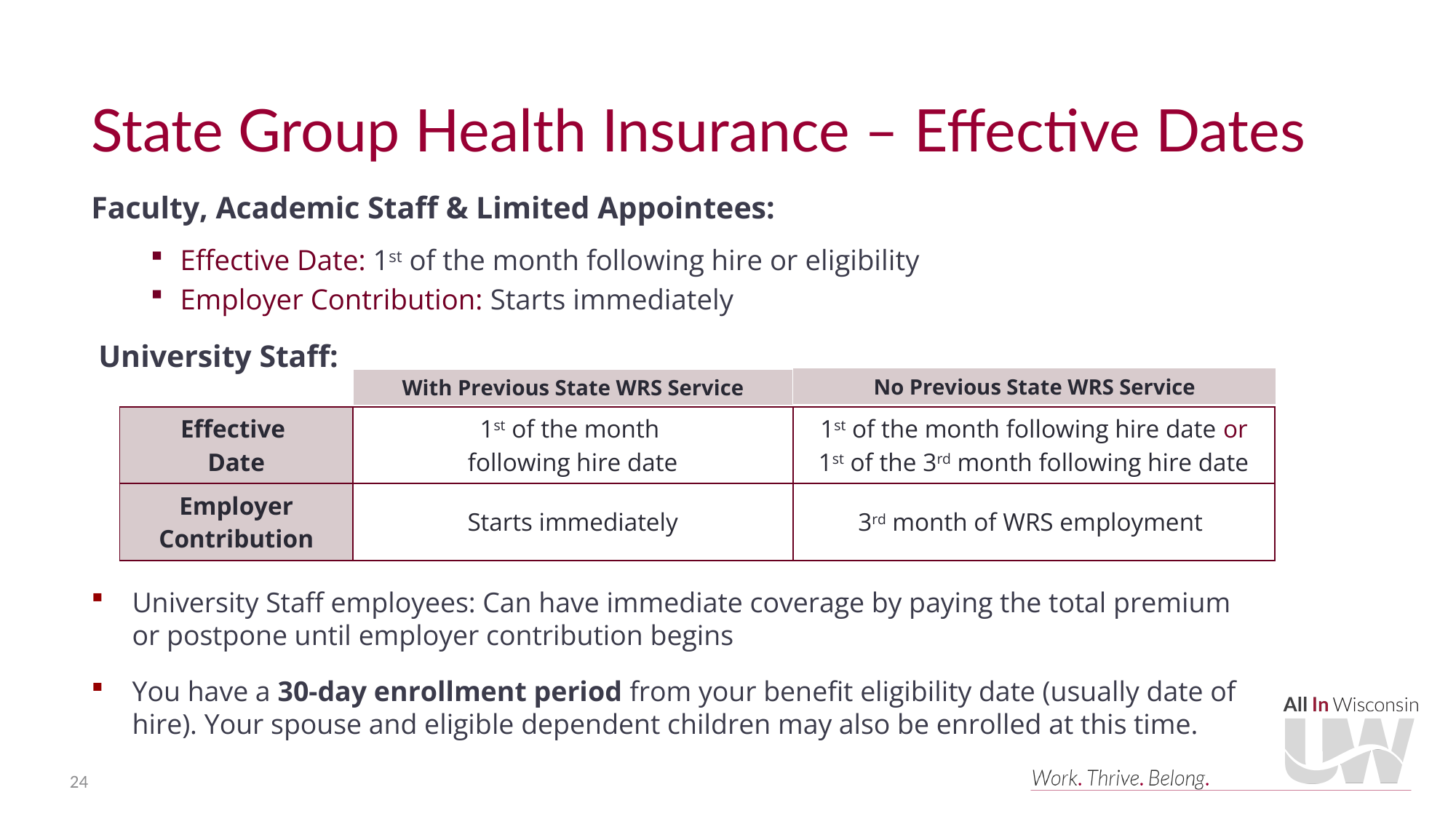

# State Group Health Insurance – Effective Dates
Faculty, Academic Staff & Limited Appointees:
Effective Date: 1st of the month following hire or eligibility
Employer Contribution: Starts immediately

University Staff:

No Previous State WRS Service
With Previous State WRS Service
| Effective Date | 1st of the month following hire date | 1st of the month following hire date or 1st of the 3rd month following hire date |
| --- | --- | --- |
| Employer Contribution | Starts immediately | 3rd month of WRS employment |
University Staff employees: Can have immediate coverage by paying the total premium or postpone until employer contribution begins
You have a 30-day enrollment period from your benefit eligibility date (usually date of hire). Your spouse and eligible dependent children may also be enrolled at this time.
24